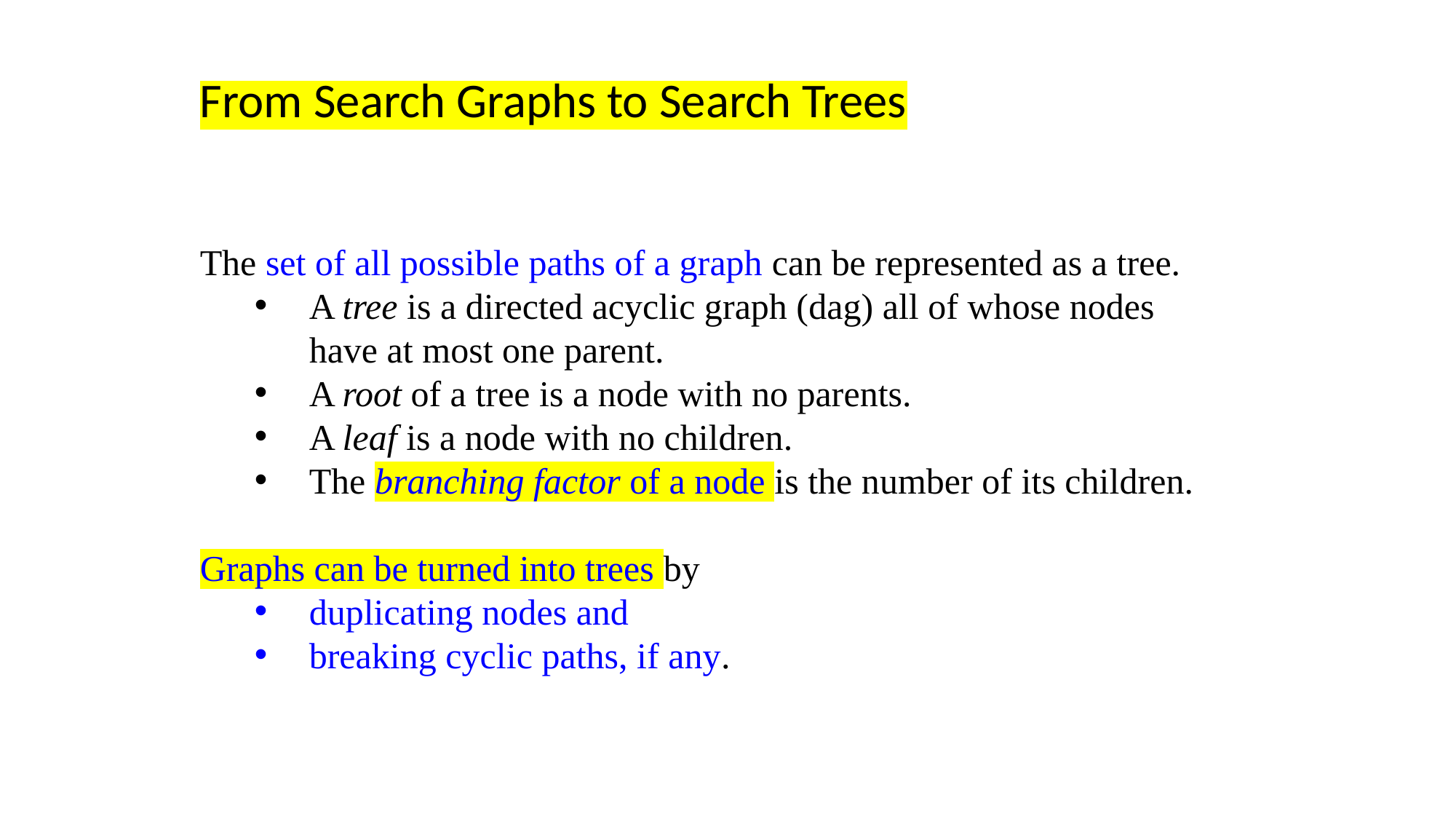

From Search Graphs to Search Trees
The set of all possible paths of a graph can be represented as a tree.
A tree is a directed acyclic graph (dag) all of whose nodes have at most one parent.
A root of a tree is a node with no parents.
A leaf is a node with no children.
The branching factor of a node is the number of its children.

Graphs can be turned into trees by
duplicating nodes and
breaking cyclic paths, if any.